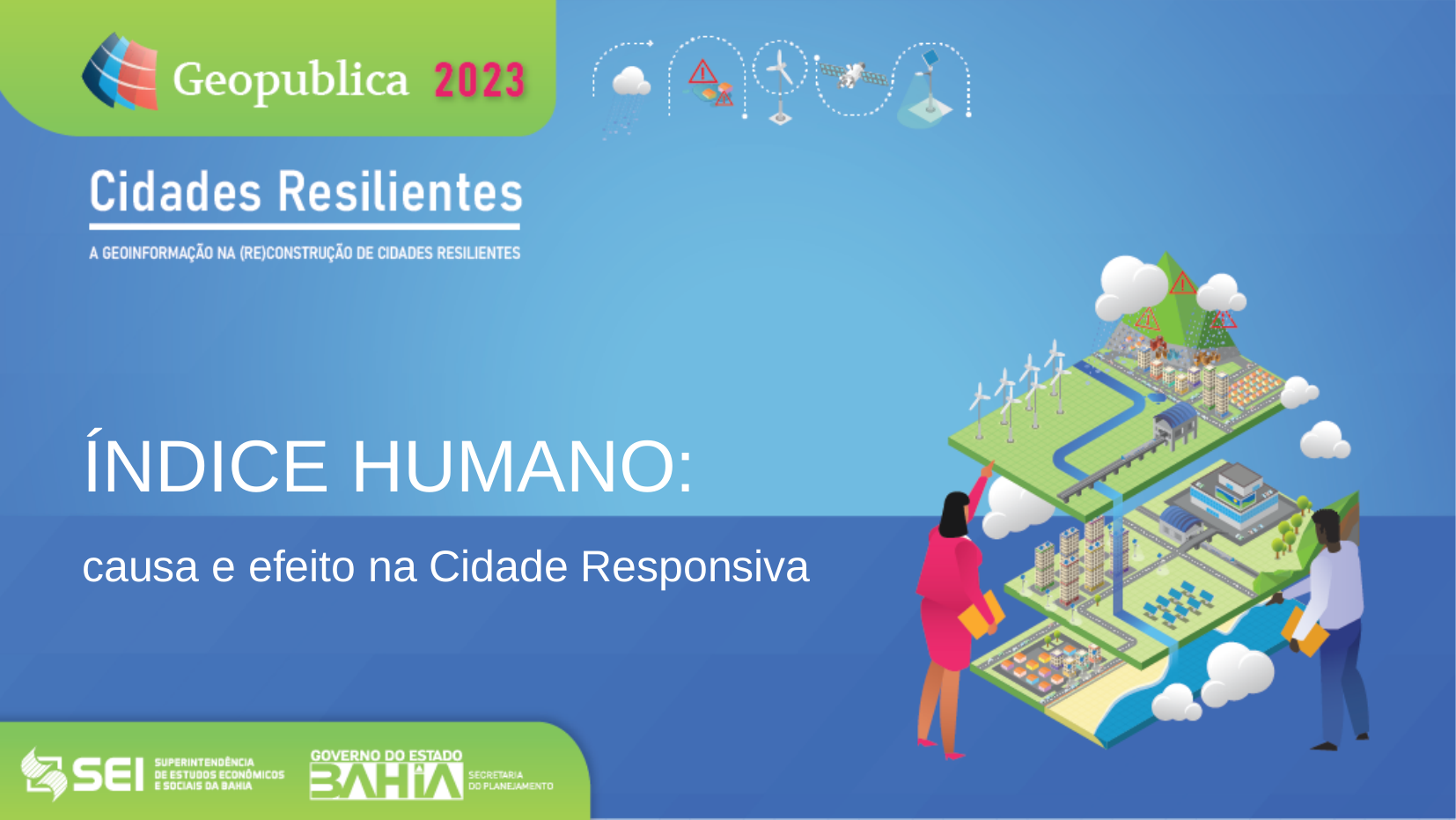

ÍNDICE HUMANO:
causa e efeito na Cidade Responsiva